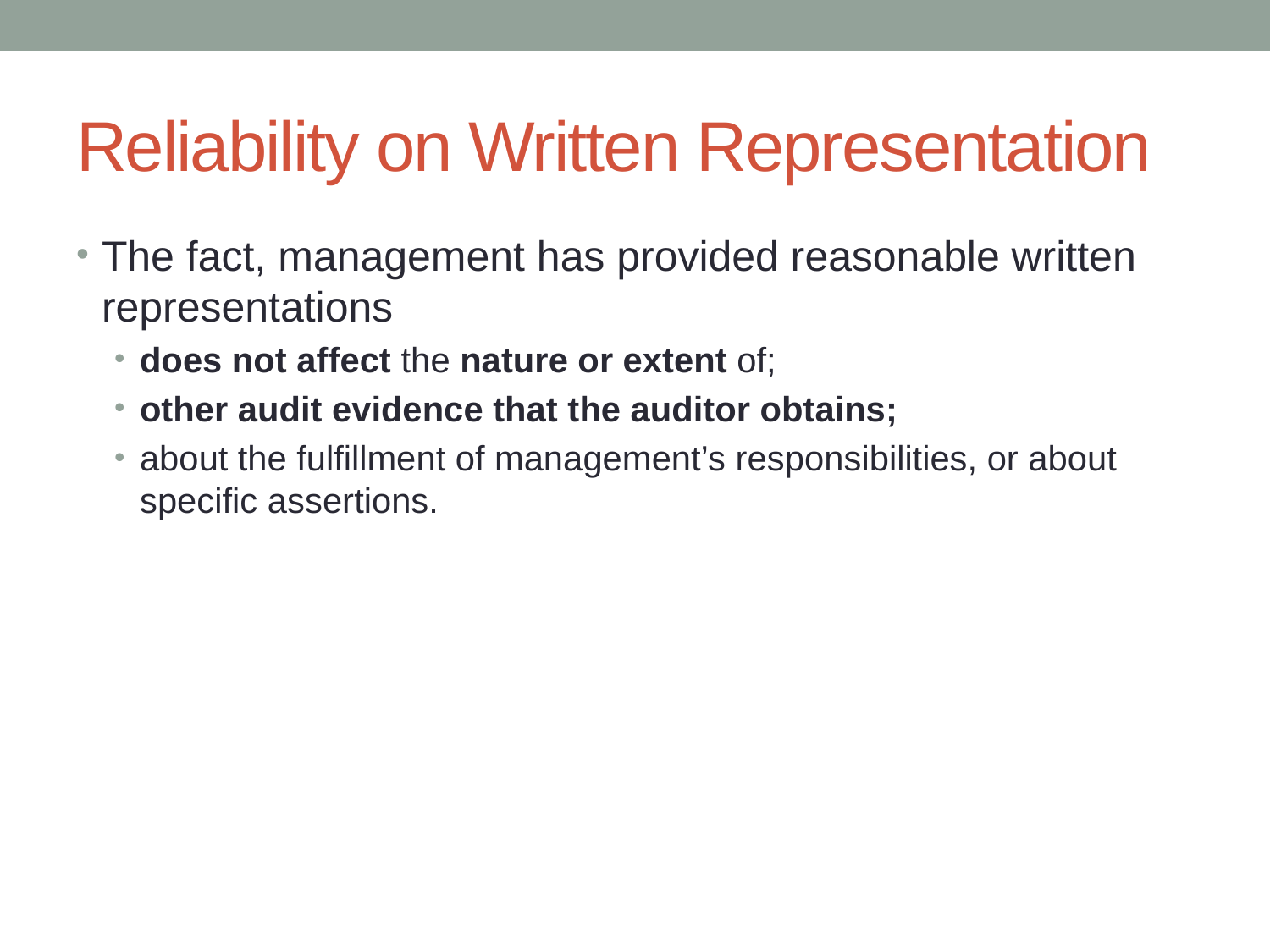

# Reliability on Written Representation
The fact, management has provided reasonable written representations
does not affect the nature or extent of;
other audit evidence that the auditor obtains;
about the fulfillment of management’s responsibilities, or about specific assertions.